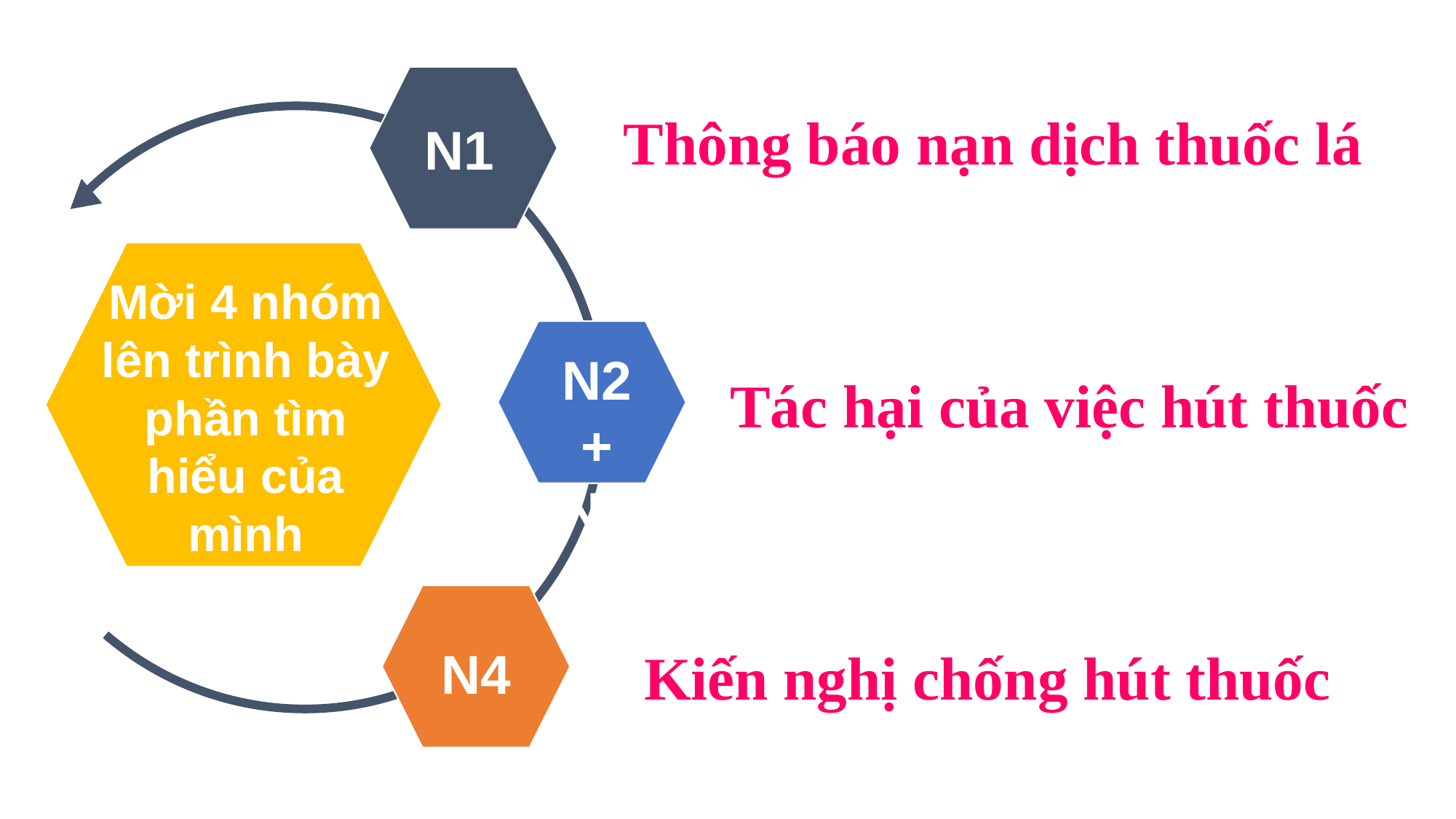

N1
Thông báo nạn dịch thuốc lá

Mời 4 nhóm lên trình bày phần tìm hiểu của mình

N2+ N3
Tác hại của việc hút thuốc

N4
 Kiến nghị chống hút thuốc